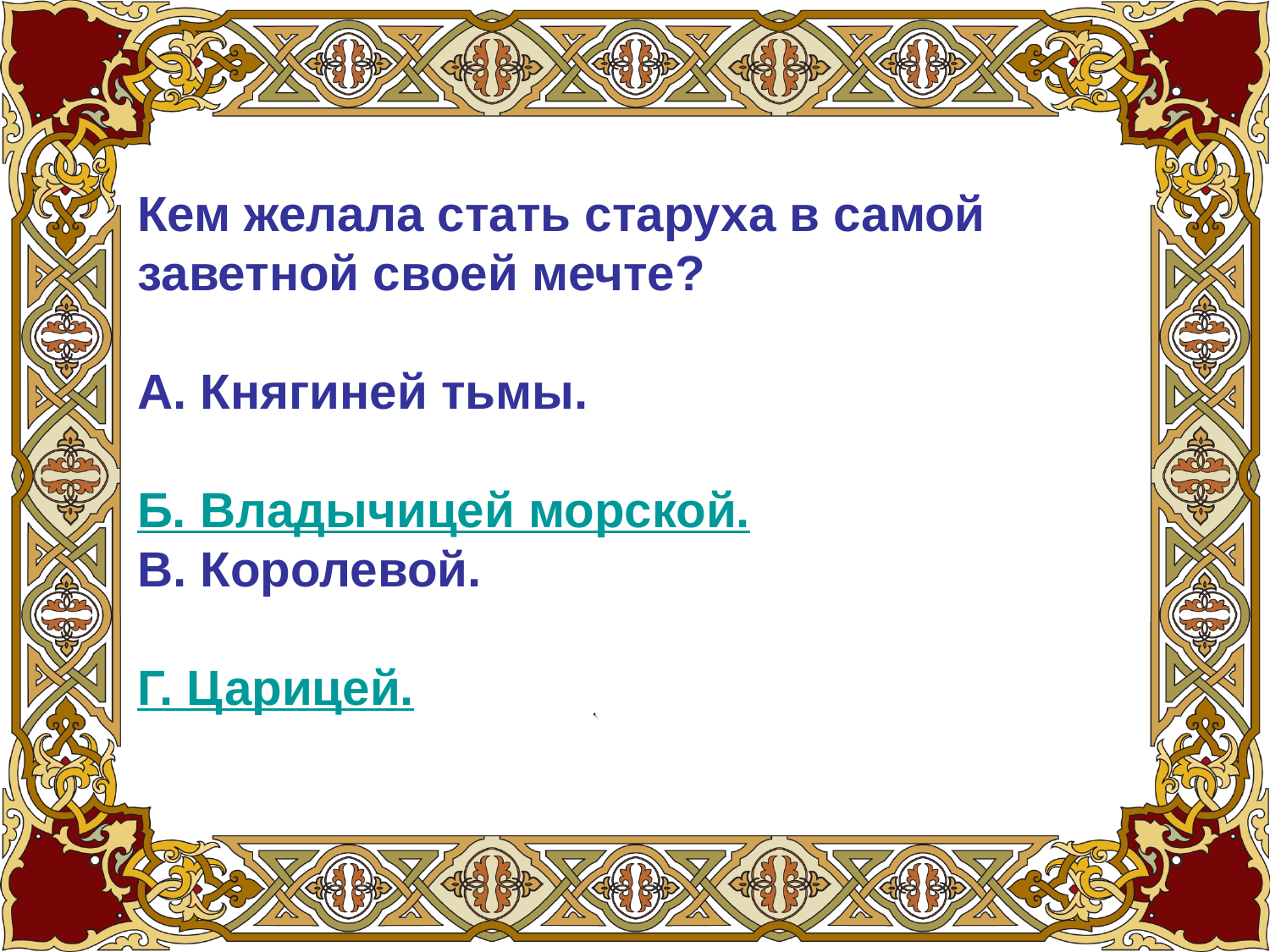

Кем желала стать старуха в самой
заветной своей мечте?
А. Княгиней тьмы.
Б. Владычицей морской.
В. Королевой.
Г. Царицей.